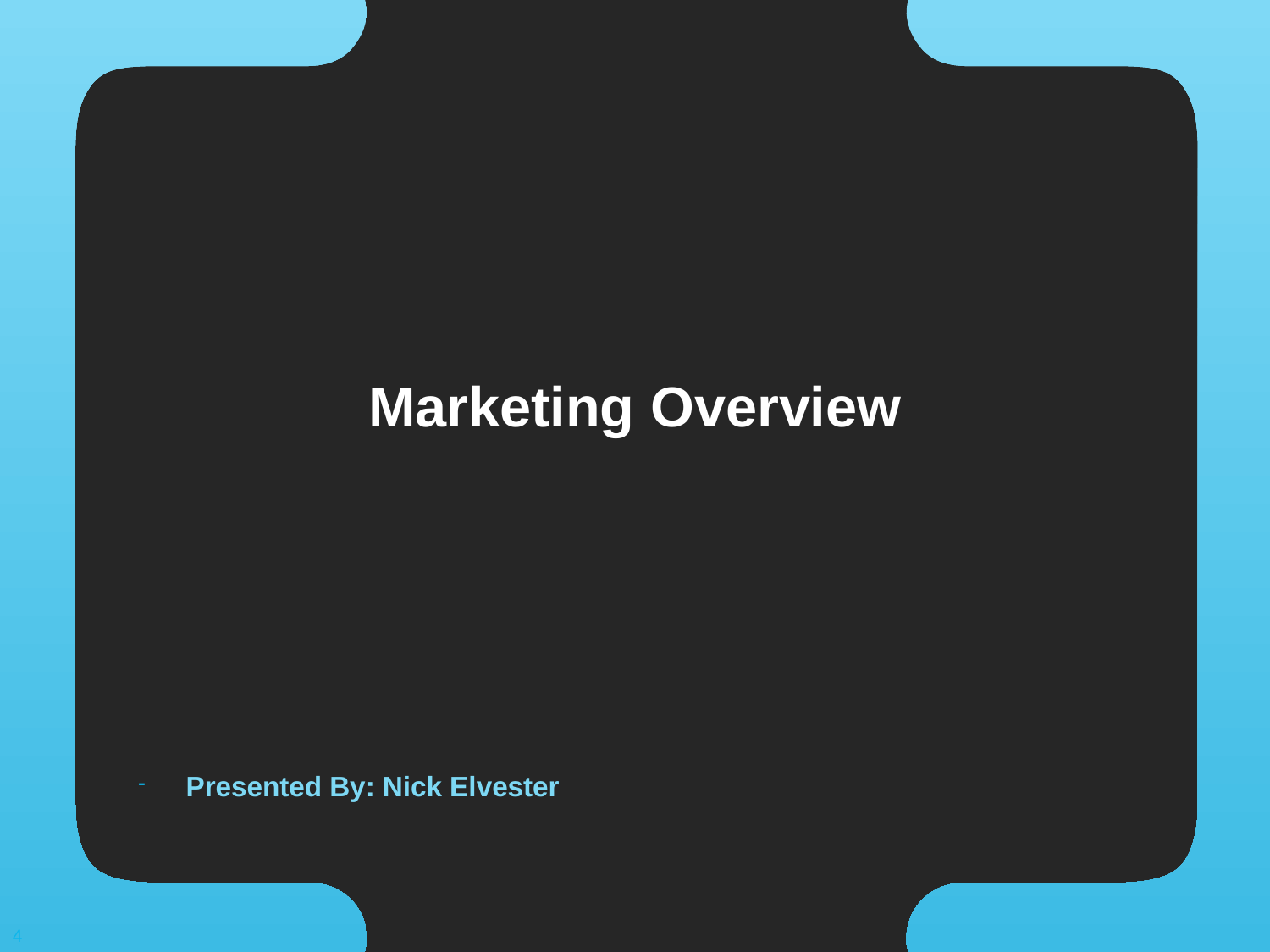

# Marketing Overview
Presented By: Nick Elvester
4